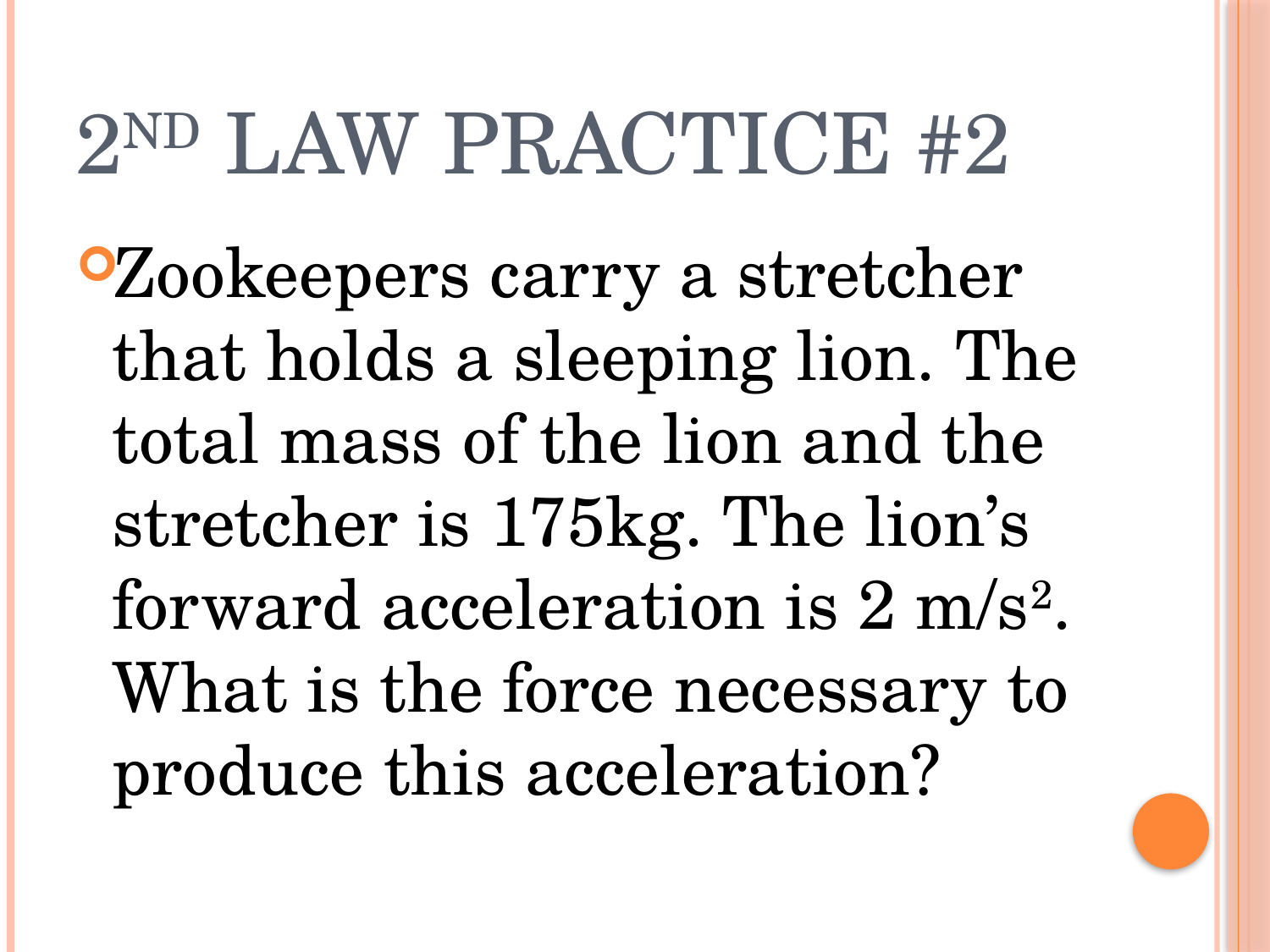

# 2nd Law Practice #2
Zookeepers carry a stretcher that holds a sleeping lion. The total mass of the lion and the stretcher is 175kg. The lion’s forward acceleration is 2 m/s2. What is the force necessary to produce this acceleration?